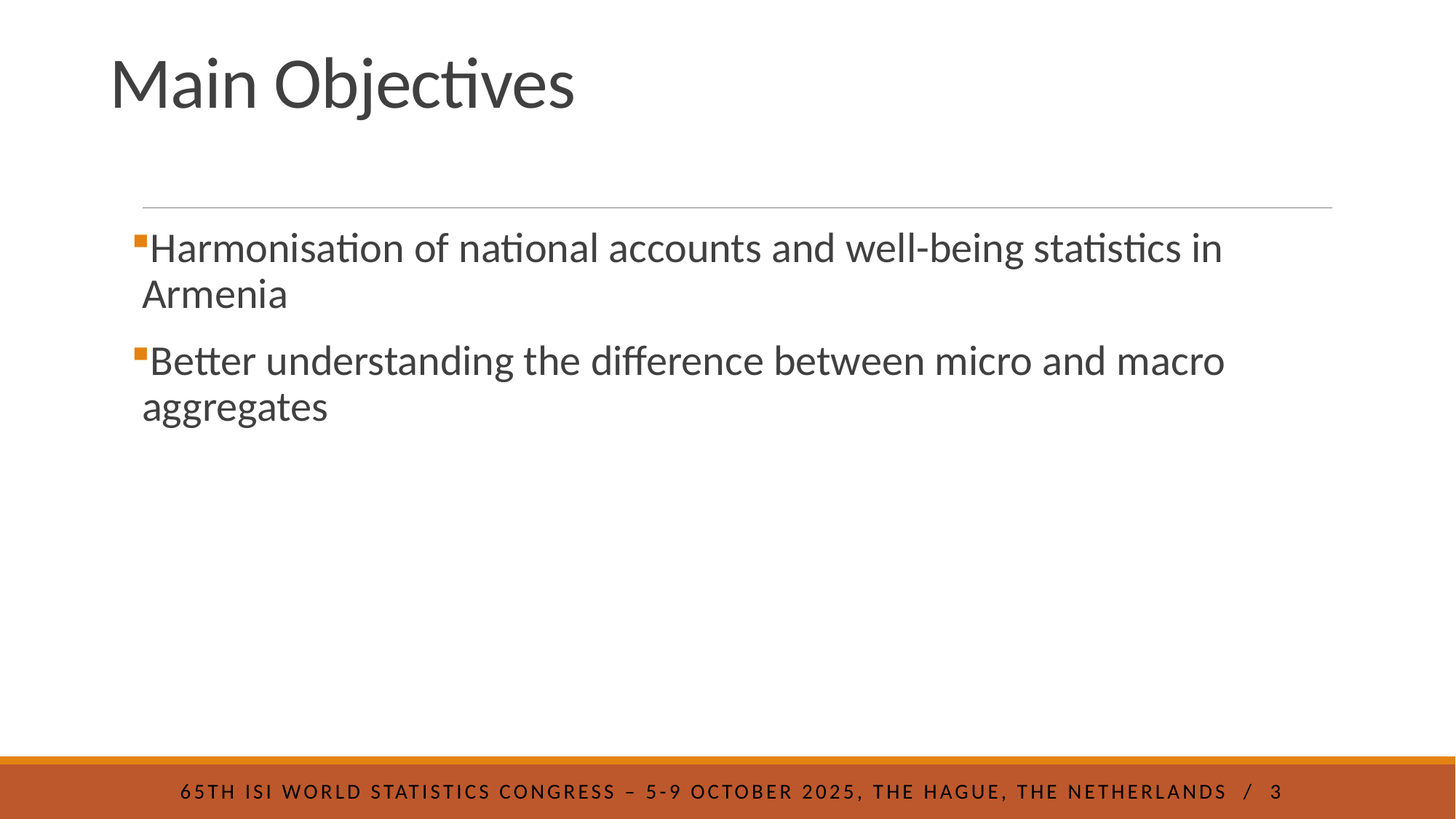

# Main Objectives
Harmonisation of national accounts and well-being statistics in Armenia
Better understanding the difference between micro and macro aggregates

65th ISI World Statistics Congress – 5-9 October 2025, the Hague, the Netherlands  /  3